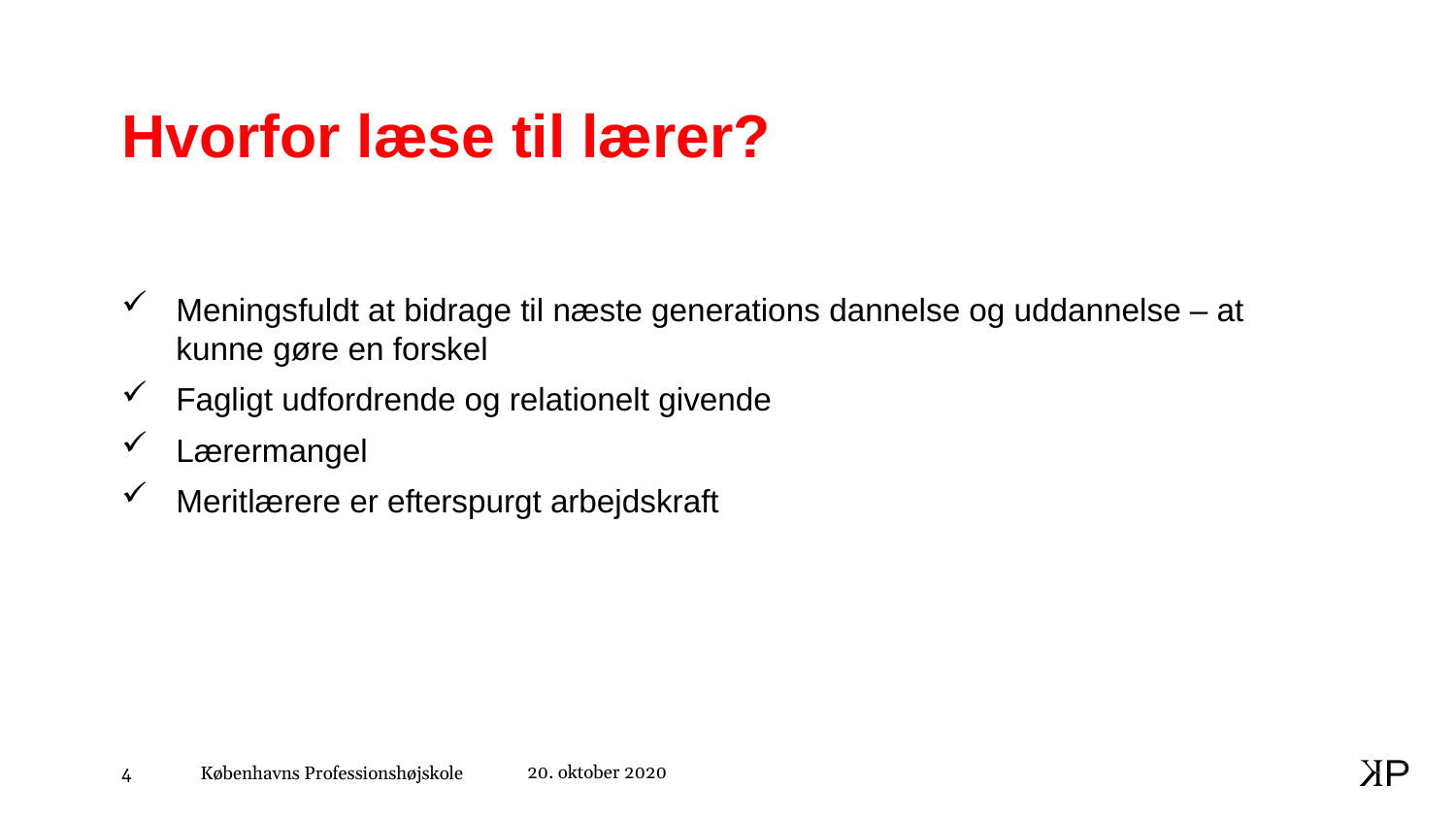

# Hvorfor læse til lærer?
Meningsfuldt at bidrage til næste generations dannelse og uddannelse – at kunne gøre en forskel
Fagligt udfordrende og relationelt givende
Lærermangel
Meritlærere er efterspurgt arbejdskraft

20. oktober 2020